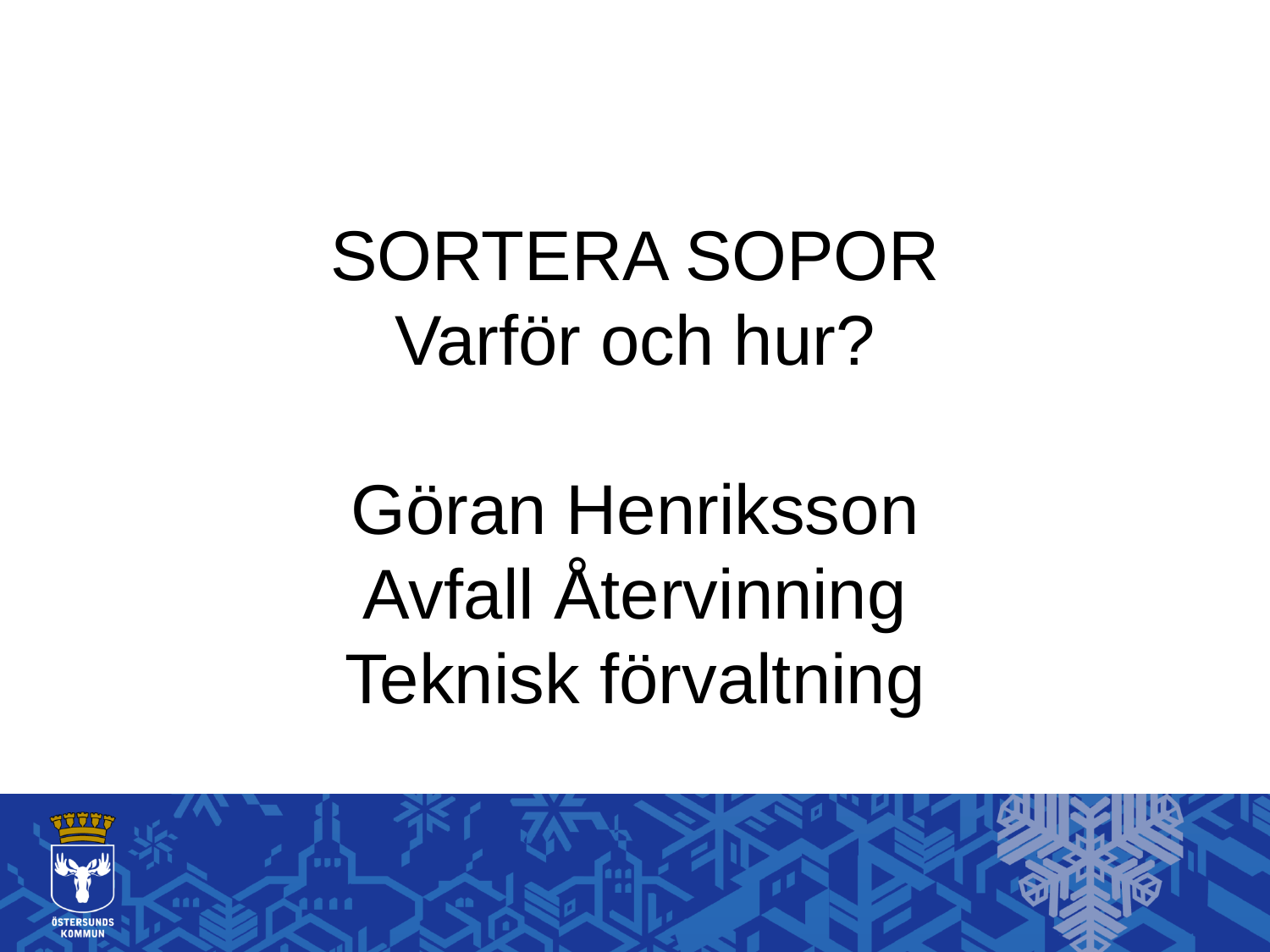

# SORTERA SOPOR Varför och hur? Göran Henriksson Avfall Återvinning Teknisk förvaltning